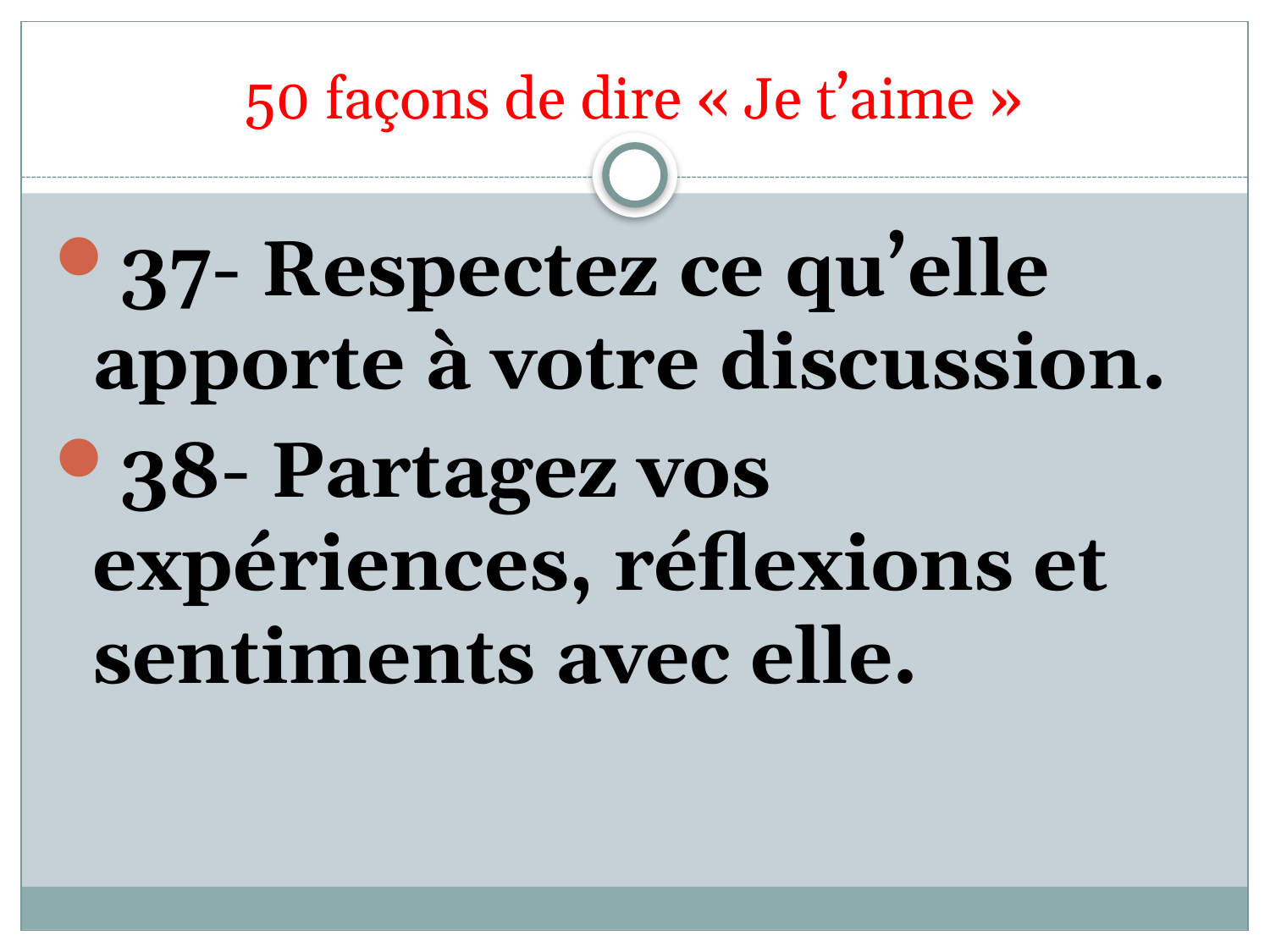

# 50 façons de dire « Je t’aime »
37- Respectez ce qu’elle apporte à votre discussion.
38- Partagez vos expériences, réflexions et sentiments avec elle.